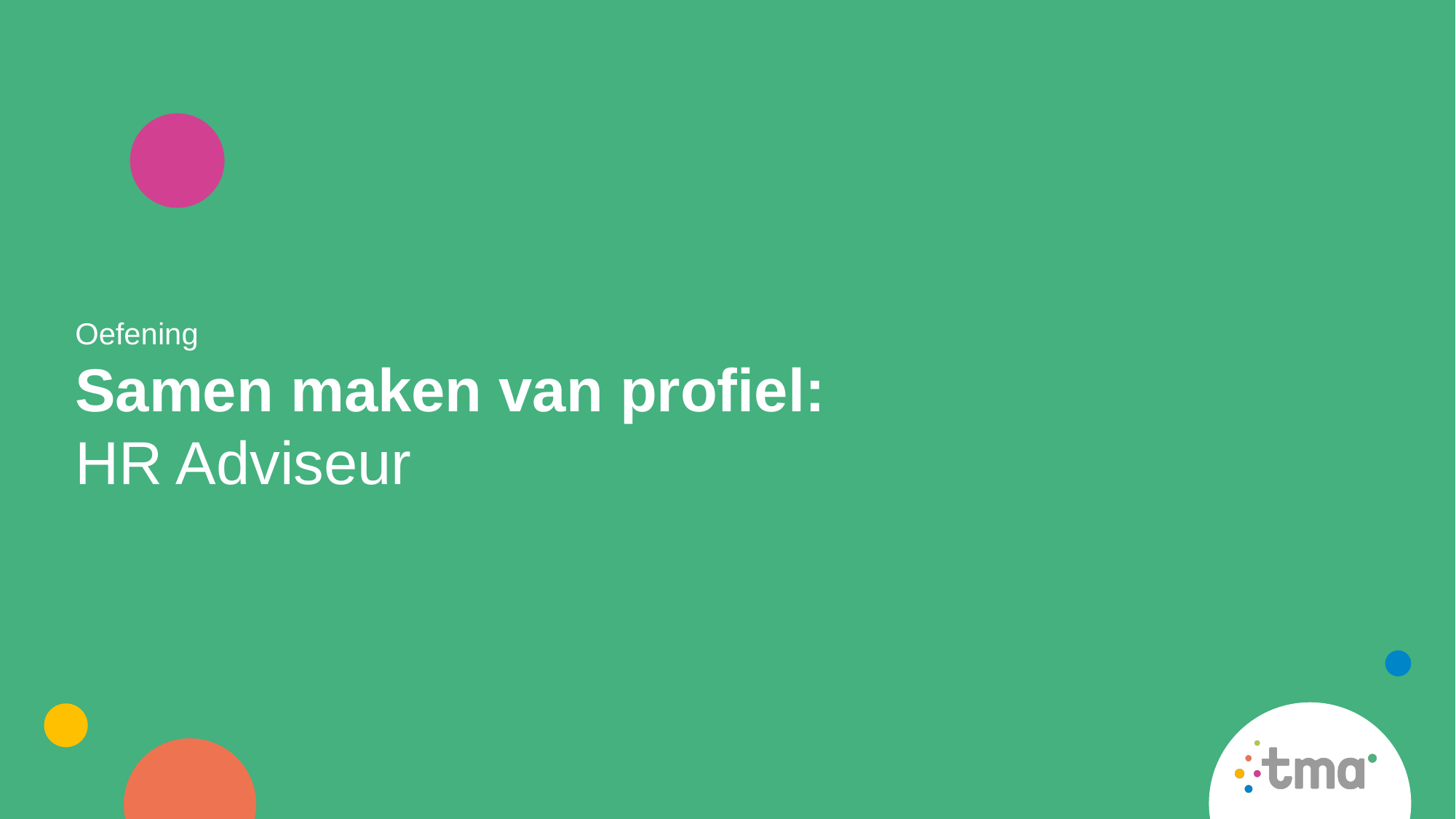

# Oefening Samen maken van profiel: HR Adviseur